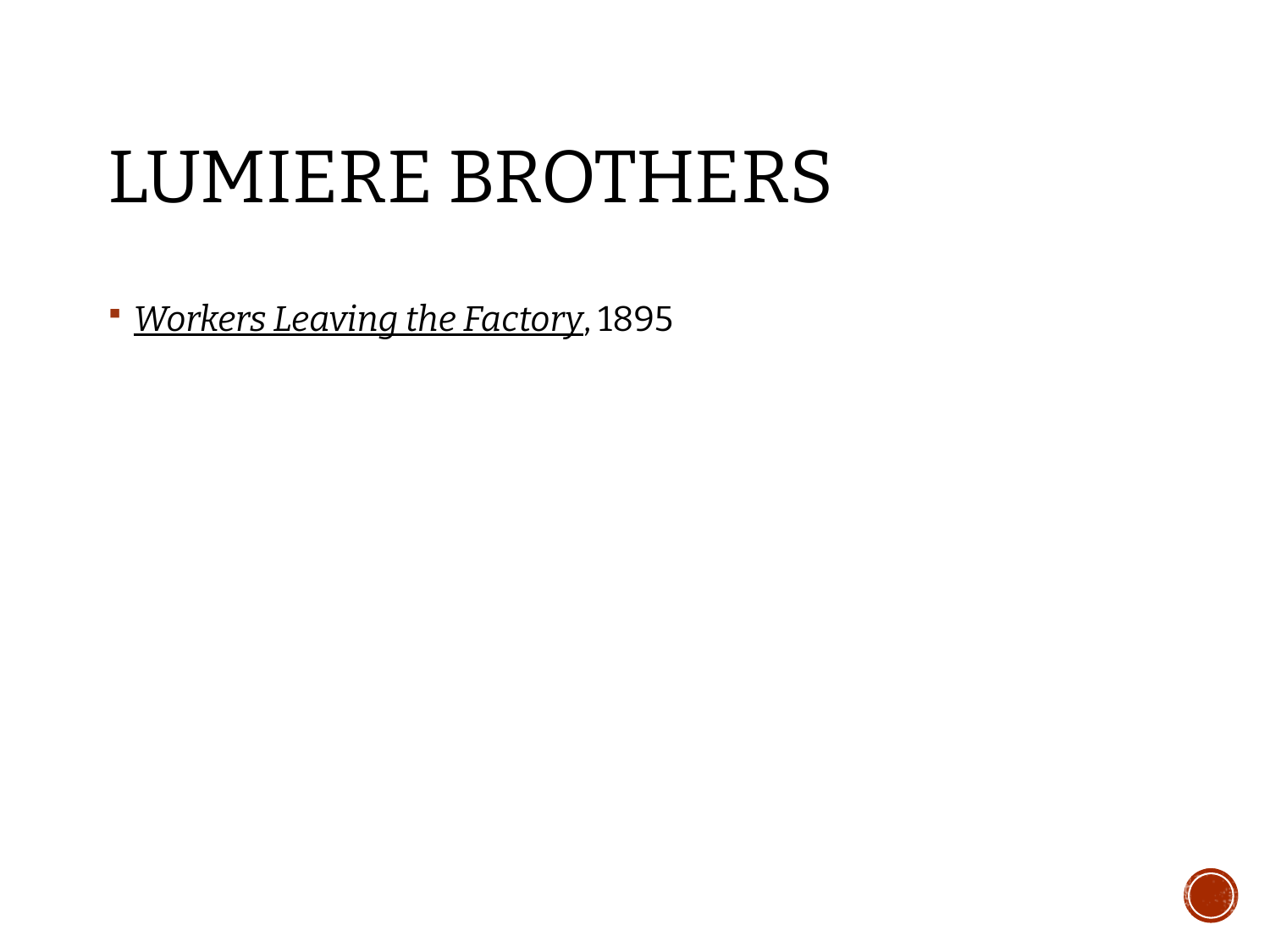

# Lumiere Brothers
Workers Leaving the Factory, 1895